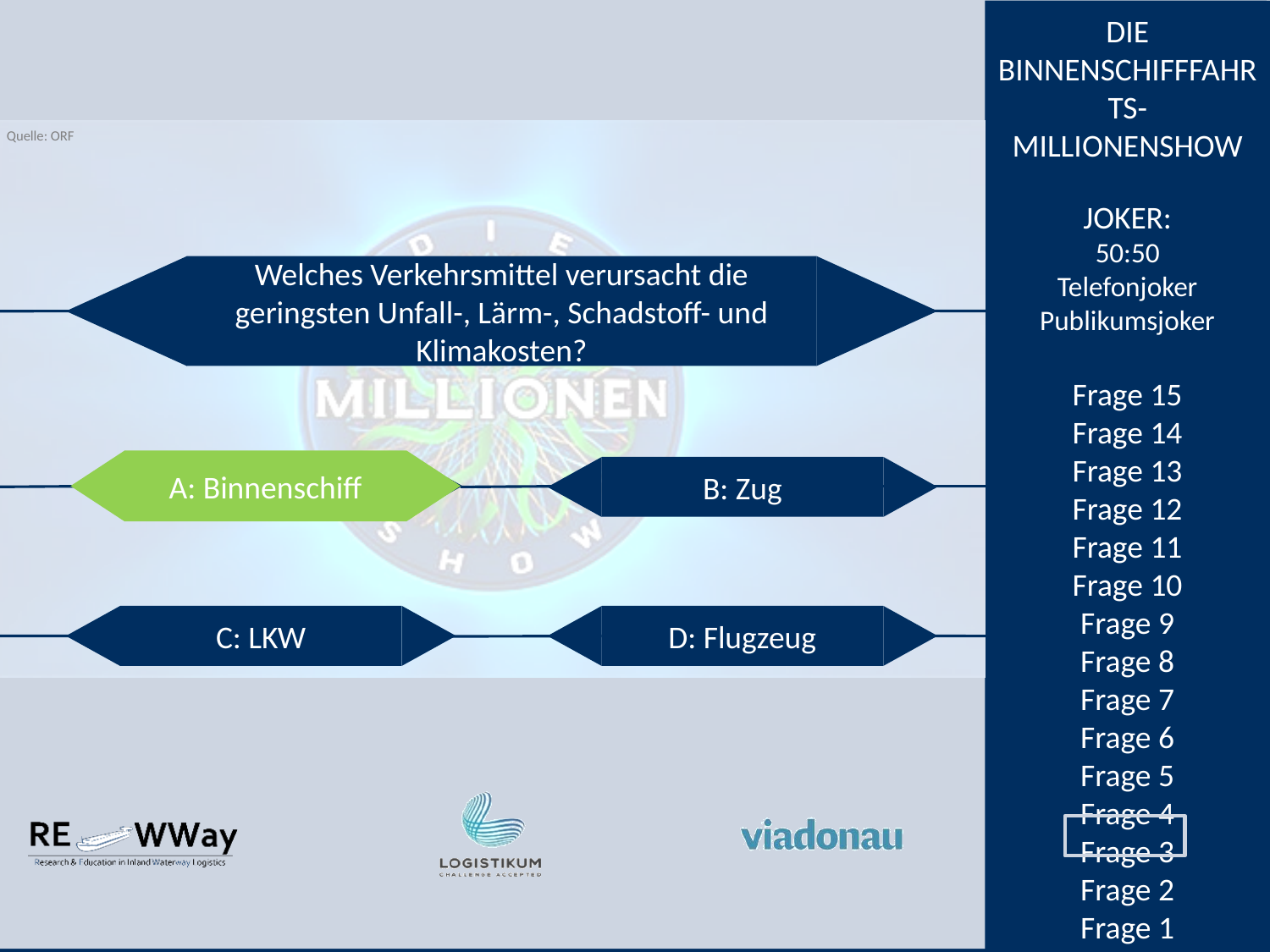

Welches Verkehrsmittel verursacht die geringsten Unfall-, Lärm-, Schadstoff- und Klimakosten?

A: Binnenschiff

A: Binnenschiff

B: Zug

C: LKW

D: Flugzeug